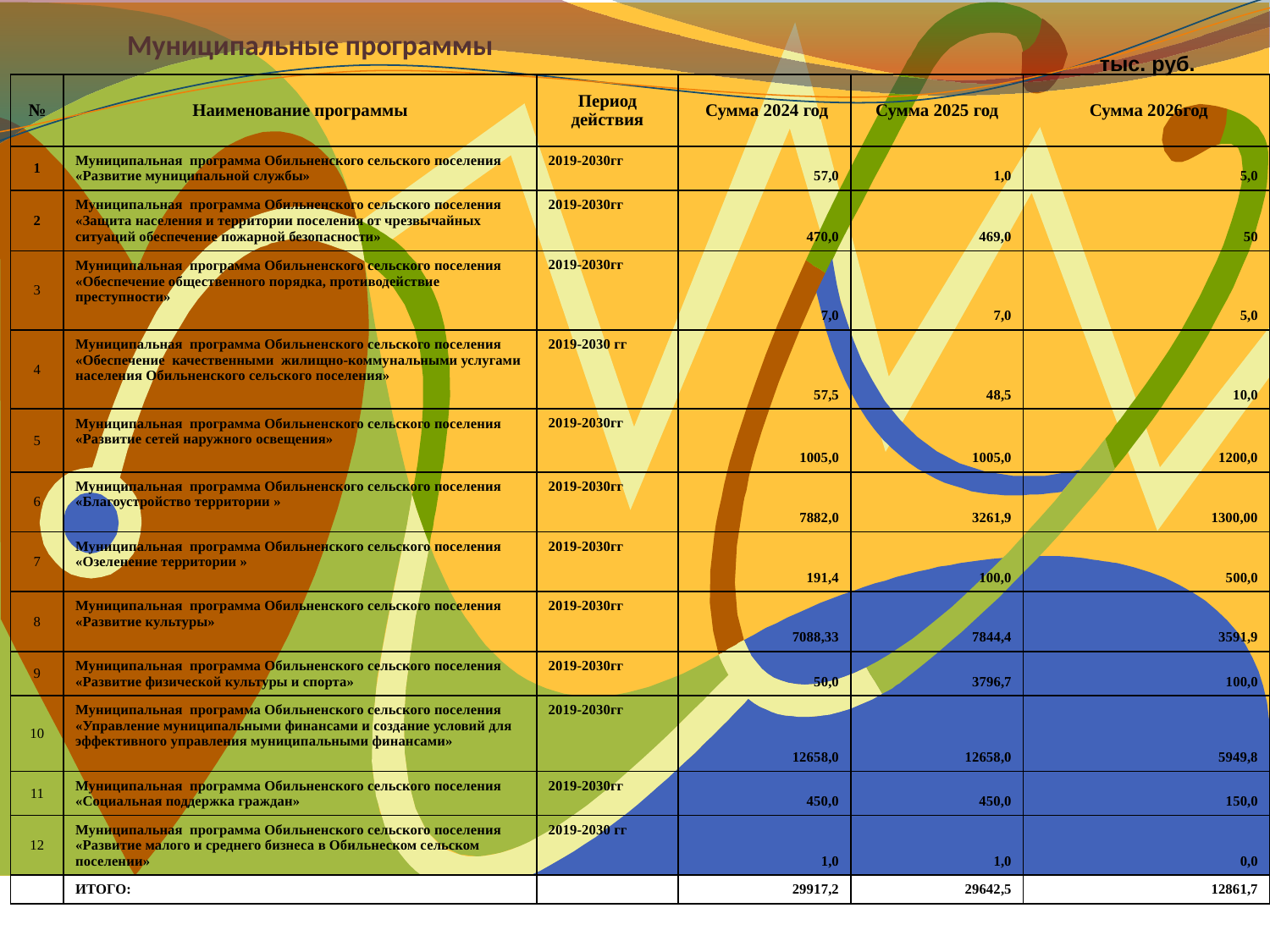

Муниципальные программы
тыс. руб.
| № | Наименование программы | Период действия | Сумма 2024 год | Сумма 2025 год | Сумма 2026год |
| --- | --- | --- | --- | --- | --- |
| 1 | Муниципальная программа Обильненского сельского поселения «Развитие муниципальной службы» | 2019-2030гг | 57,0 | 1,0 | 5,0 |
| 2 | Муниципальная программа Обильненского сельского поселения «Защита населения и территории поселения от чрезвычайных ситуаций обеспечение пожарной безопасности» | 2019-2030гг | 470,0 | 469,0 | 50 |
| 3 | Муниципальная программа Обильненского сельского поселения «Обеспечение общественного порядка, противодействие преступности» | 2019-2030гг | 7,0 | 7,0 | 5,0 |
| 4 | Муниципальная программа Обильненского сельского поселения «Обеспечение качественными жилищно-коммунальными услугами населения Обильненского сельского поселения» | 2019-2030 гг | 57,5 | 48,5 | 10,0 |
| 5 | Муниципальная программа Обильненского сельского поселения «Развитие сетей наружного освещения» | 2019-2030гг | 1005,0 | 1005,0 | 1200,0 |
| 6 | Муниципальная программа Обильненского сельского поселения «Благоустройство территории » | 2019-2030гг | 7882,0 | 3261,9 | 1300,00 |
| 7 | Муниципальная программа Обильненского сельского поселения «Озеленение территории » | 2019-2030гг | 191,4 | 100,0 | 500,0 |
| 8 | Муниципальная программа Обильненского сельского поселения «Развитие культуры» | 2019-2030гг | 7088,33 | 7844,4 | 3591,9 |
| 9 | Муниципальная программа Обильненского сельского поселения «Развитие физической культуры и спорта» | 2019-2030гг | 50,0 | 3796,7 | 100,0 |
| 10 | Муниципальная программа Обильненского сельского поселения «Управление муниципальными финансами и создание условий для эффективного управления муниципальными финансами» | 2019-2030гг | 12658,0 | 12658,0 | 5949,8 |
| 11 | Муниципальная программа Обильненского сельского поселения «Социальная поддержка граждан» | 2019-2030гг | 450,0 | 450,0 | 150,0 |
| 12 | Муниципальная программа Обильненского сельского поселения «Развитие малого и среднего бизнеса в Обильнеском сельском поселении» | 2019-2030 гг | 1,0 | 1,0 | 0,0 |
|  | ИТОГО: |  | 29917,2 | 29642,5 | 12861,7 |